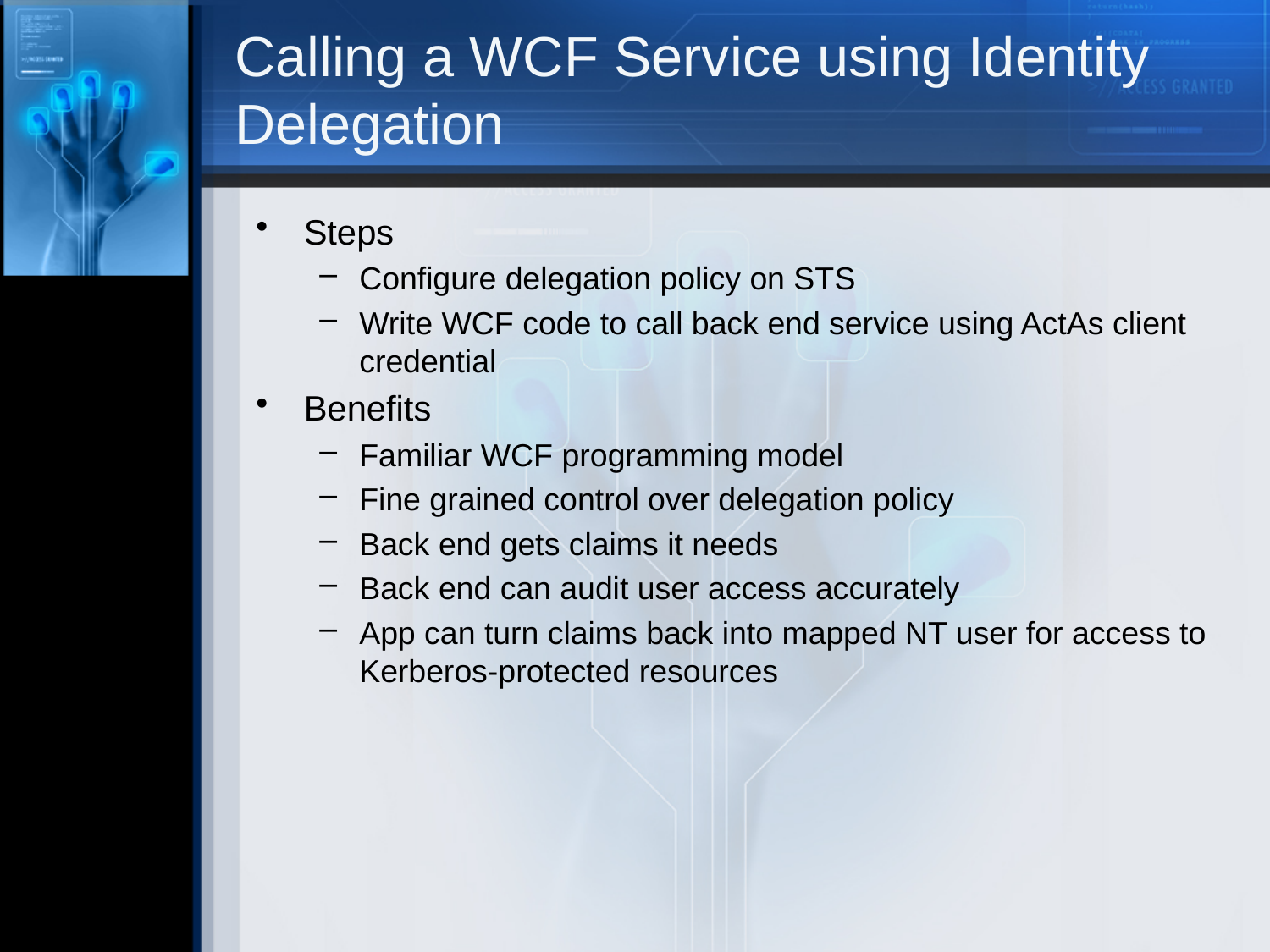

# Calling a WCF Service using Identity Delegation
Steps
Configure delegation policy on STS
Write WCF code to call back end service using ActAs client credential
Benefits
Familiar WCF programming model
Fine grained control over delegation policy
Back end gets claims it needs
Back end can audit user access accurately
App can turn claims back into mapped NT user for access to Kerberos-protected resources